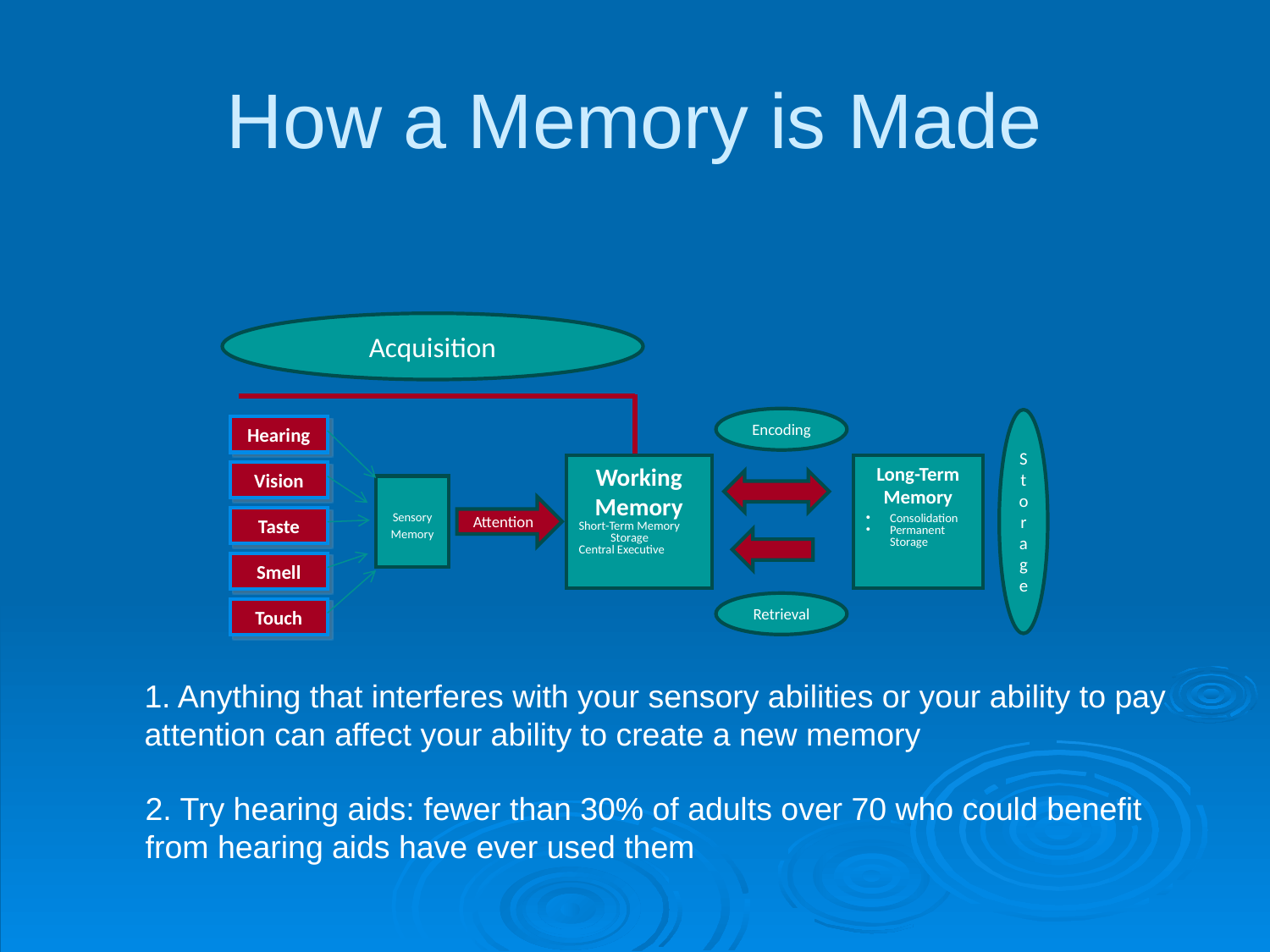

# How a Memory is Made

Acquisition
Encoding
Storage
Hearing
Working Memory
Short-Term Memory Storage
Central Executive
Long-Term Memory
Consolidation
Permanent Storage
Vision

Sensory Memory
Attention
Taste

Smell
Retrieval
Touch
1. Anything that interferes with your sensory abilities or your ability to pay
attention can affect your ability to create a new memory
2. Try hearing aids: fewer than 30% of adults over 70 who could benefit
from hearing aids have ever used them